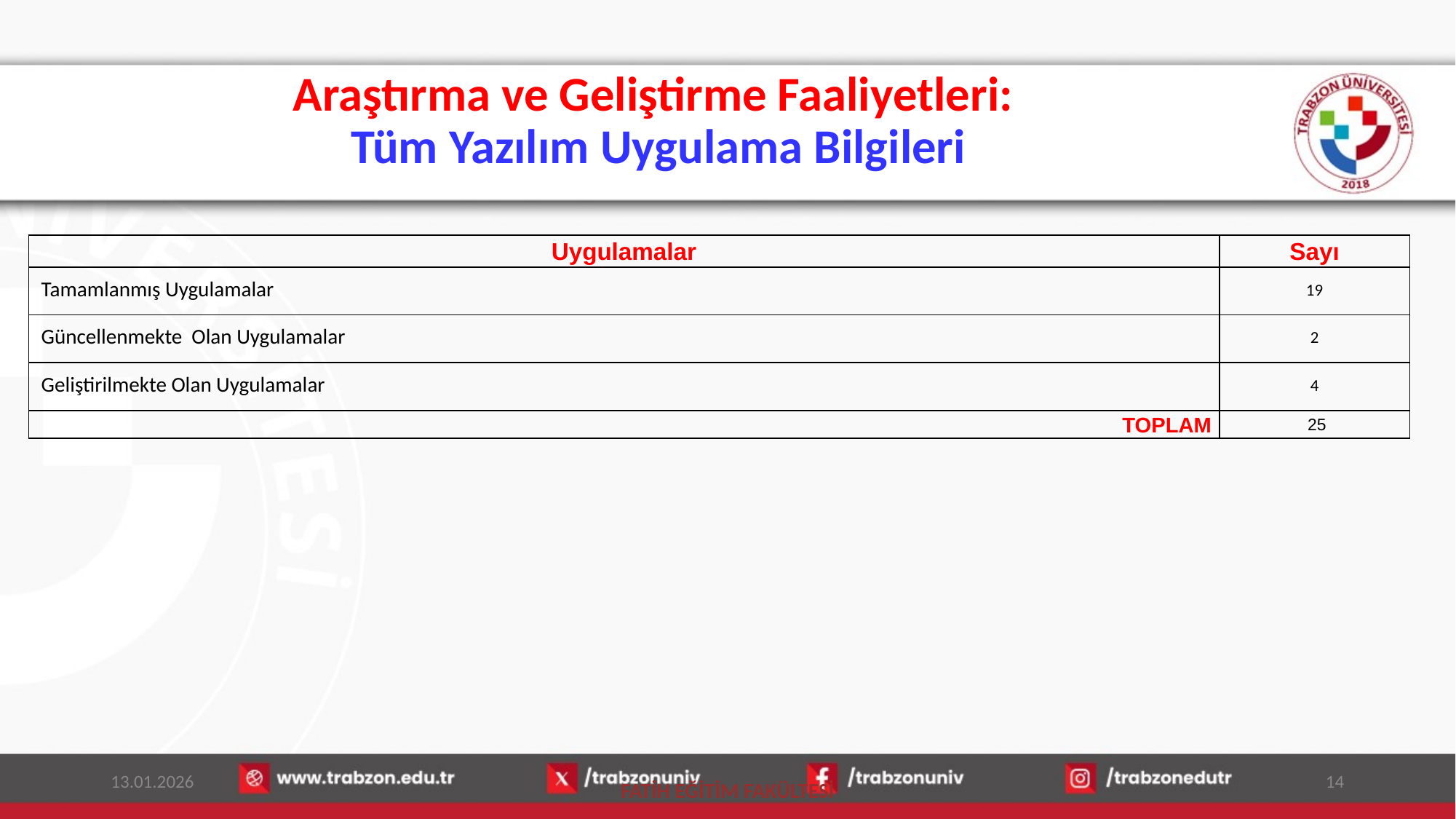

# Araştırma ve Geliştirme Faaliyetleri: Tüm Yazılım Uygulama Bilgileri
| Uygulamalar | Sayı |
| --- | --- |
| Tamamlanmış Uygulamalar | 19 |
| Güncellenmekte Olan Uygulamalar | 2 |
| Geliştirilmekte Olan Uygulamalar | 4 |
| TOPLAM | 25 |
13.01.2026
14